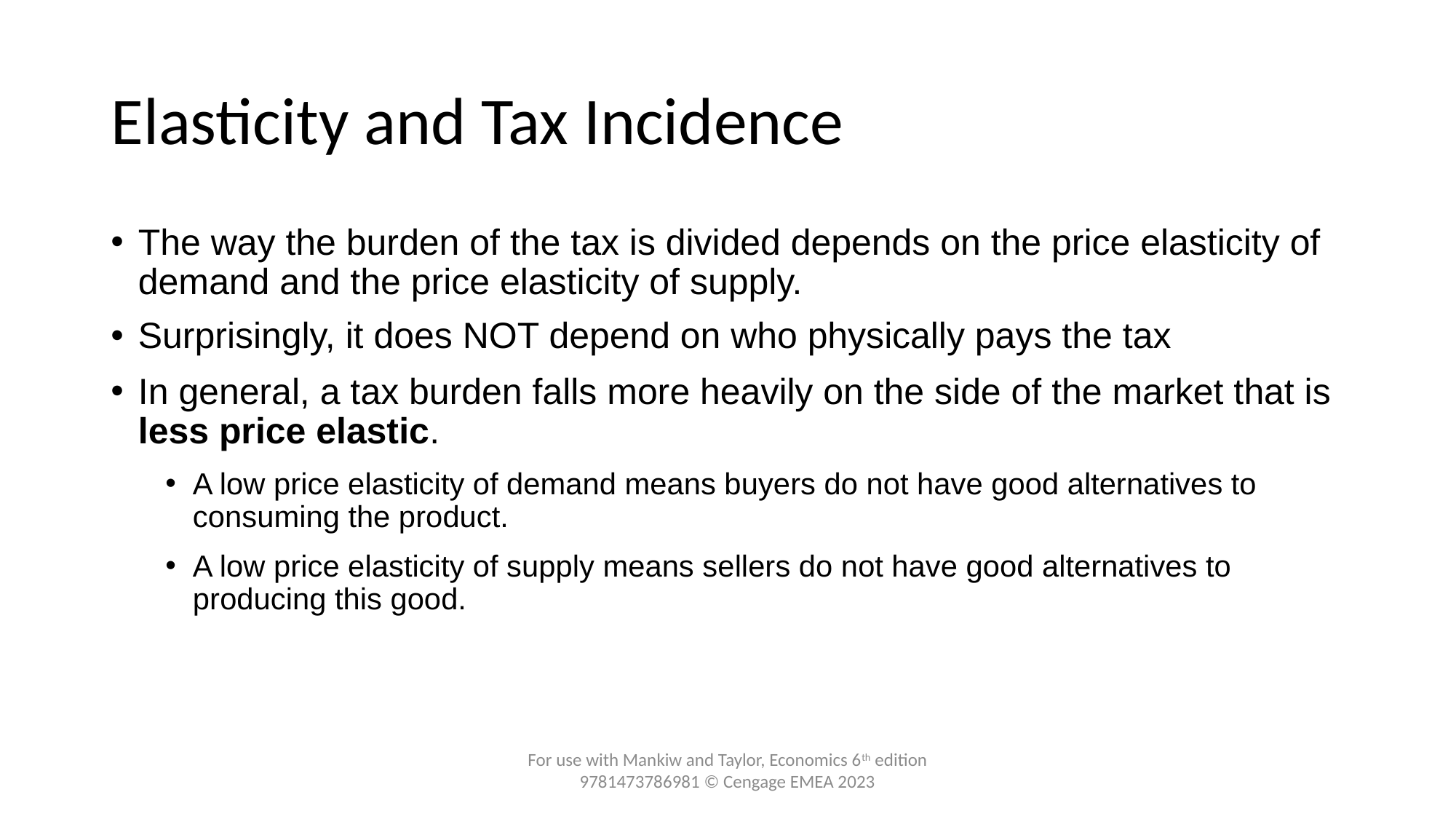

# Elasticity and Tax Incidence
The way the burden of the tax is divided depends on the price elasticity of demand and the price elasticity of supply.
Surprisingly, it does NOT depend on who physically pays the tax
In general, a tax burden falls more heavily on the side of the market that is less price elastic.
A low price elasticity of demand means buyers do not have good alternatives to consuming the product.
A low price elasticity of supply means sellers do not have good alternatives to producing this good.

For use with Mankiw and Taylor, Economics 6th edition 9781473786981 © Cengage EMEA 2023